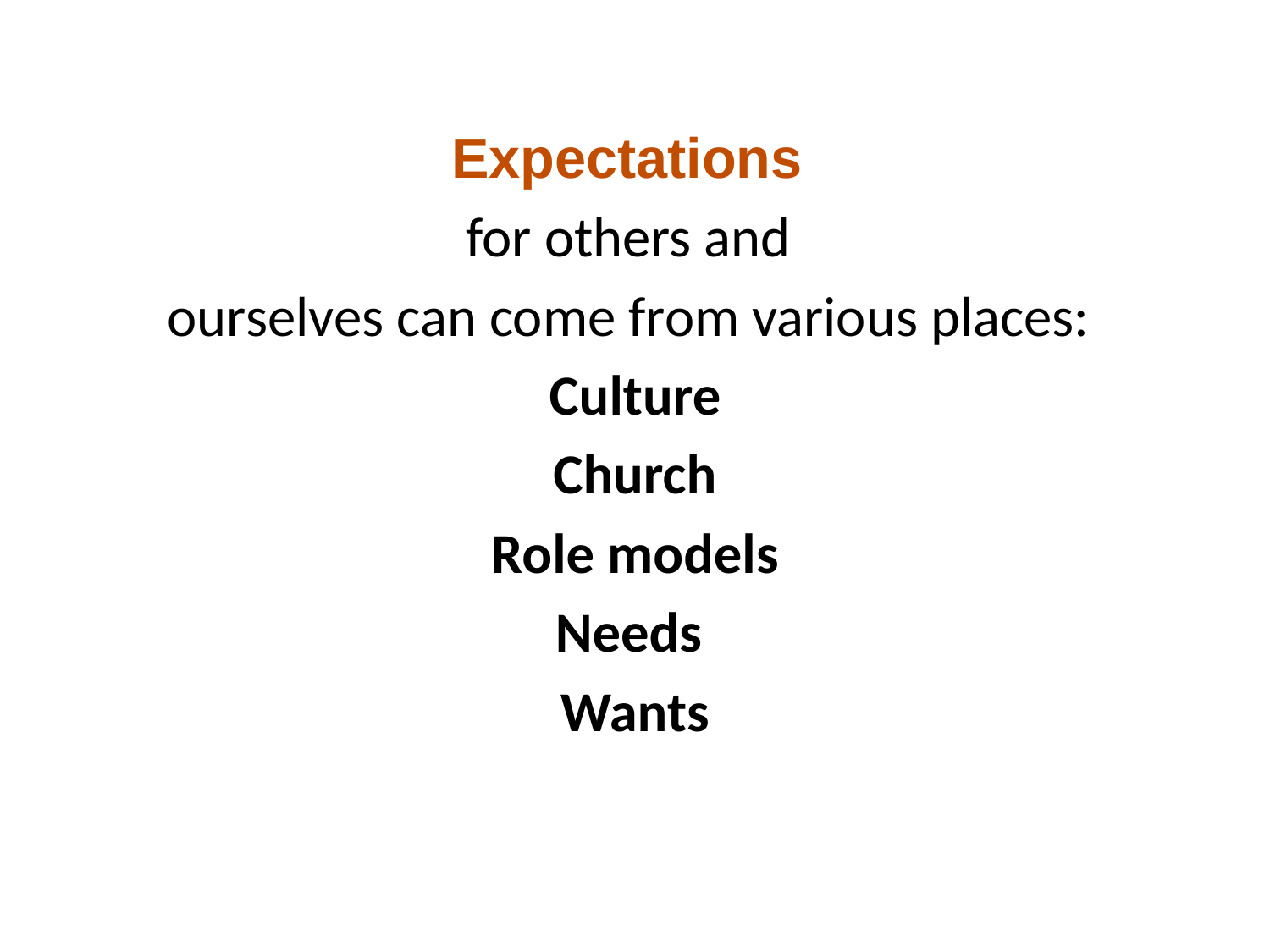

Expectations
for others and
ourselves can come from various places:
Culture
Church
Role models
Needs
Wants